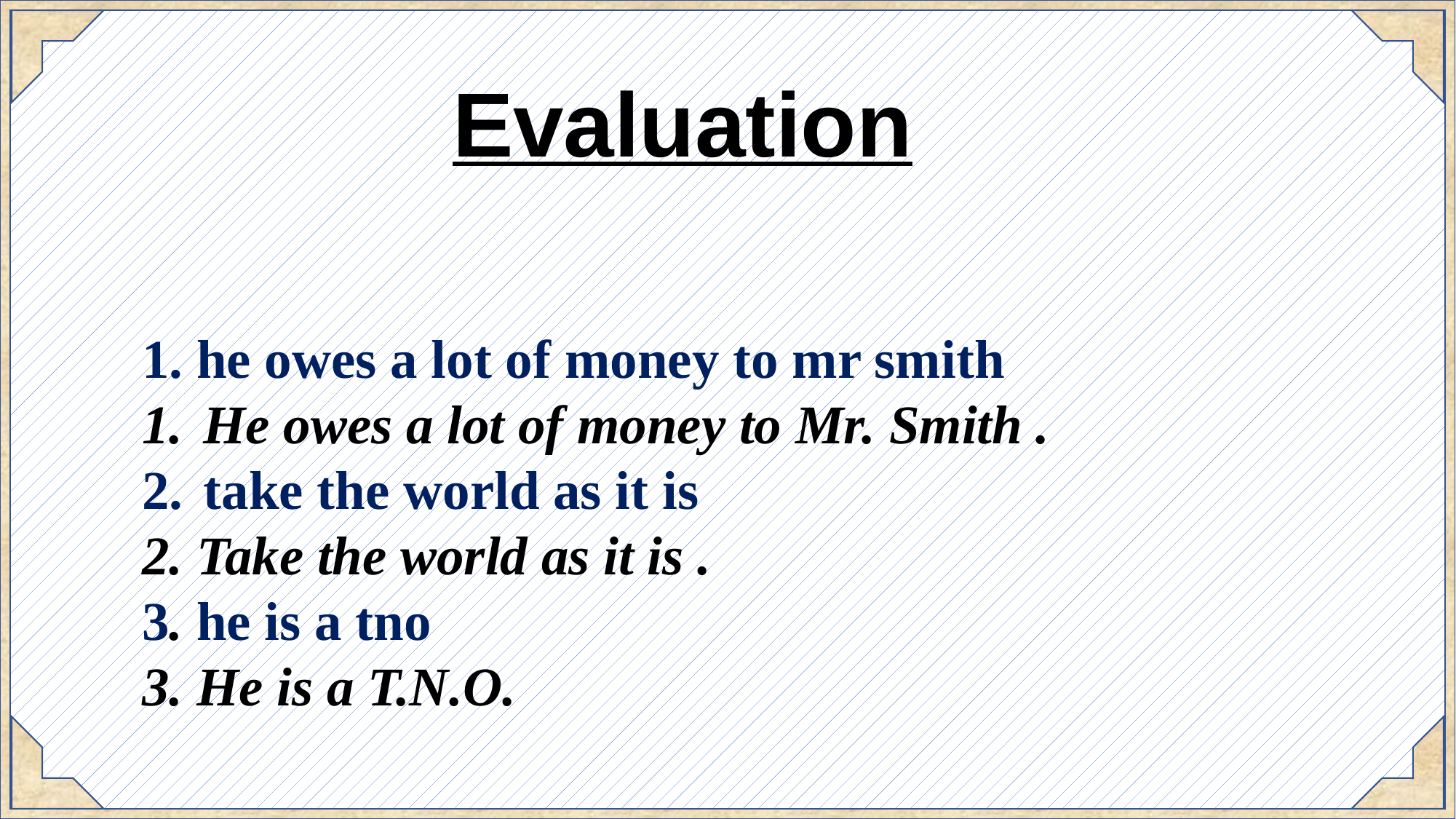

Evaluation
1. he owes a lot of money to mr smith
He owes a lot of money to Mr. Smith .
take the world as it is
2. Take the world as it is .
3. he is a tno
3. He is a T.N.O.